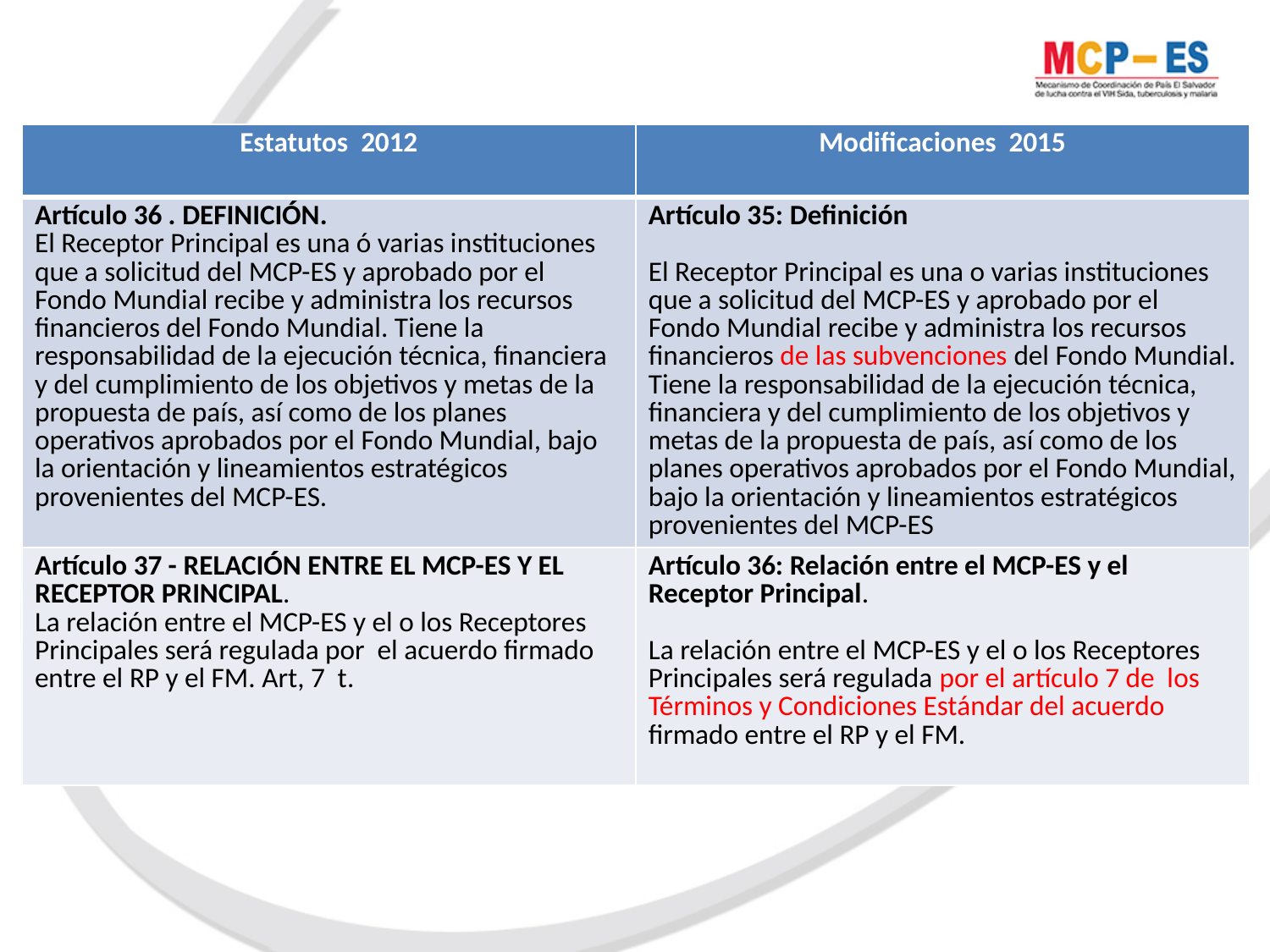

| Estatutos 2012 | Modificaciones 2015 |
| --- | --- |
| Artículo 36 . DEFINICIÓN. El Receptor Principal es una ó varias instituciones que a solicitud del MCP-ES y aprobado por el Fondo Mundial recibe y administra los recursos financieros del Fondo Mundial. Tiene la responsabilidad de la ejecución técnica, financiera y del cumplimiento de los objetivos y metas de la propuesta de país, así como de los planes operativos aprobados por el Fondo Mundial, bajo la orientación y lineamientos estratégicos provenientes del MCP-ES. | Artículo 35: Definición   El Receptor Principal es una o varias instituciones que a solicitud del MCP-ES y aprobado por el Fondo Mundial recibe y administra los recursos financieros de las subvenciones del Fondo Mundial. Tiene la responsabilidad de la ejecución técnica, financiera y del cumplimiento de los objetivos y metas de la propuesta de país, así como de los planes operativos aprobados por el Fondo Mundial, bajo la orientación y lineamientos estratégicos provenientes del MCP-ES |
| Artículo 37 - RELACIÓN ENTRE EL MCP-ES Y EL RECEPTOR PRINCIPAL. La relación entre el MCP-ES y el o los Receptores Principales será regulada por el acuerdo firmado entre el RP y el FM. Art, 7 t. | Artículo 36: Relación entre el MCP-ES y el Receptor Principal.   La relación entre el MCP-ES y el o los Receptores Principales será regulada por el artículo 7 de los Términos y Condiciones Estándar del acuerdo firmado entre el RP y el FM. |